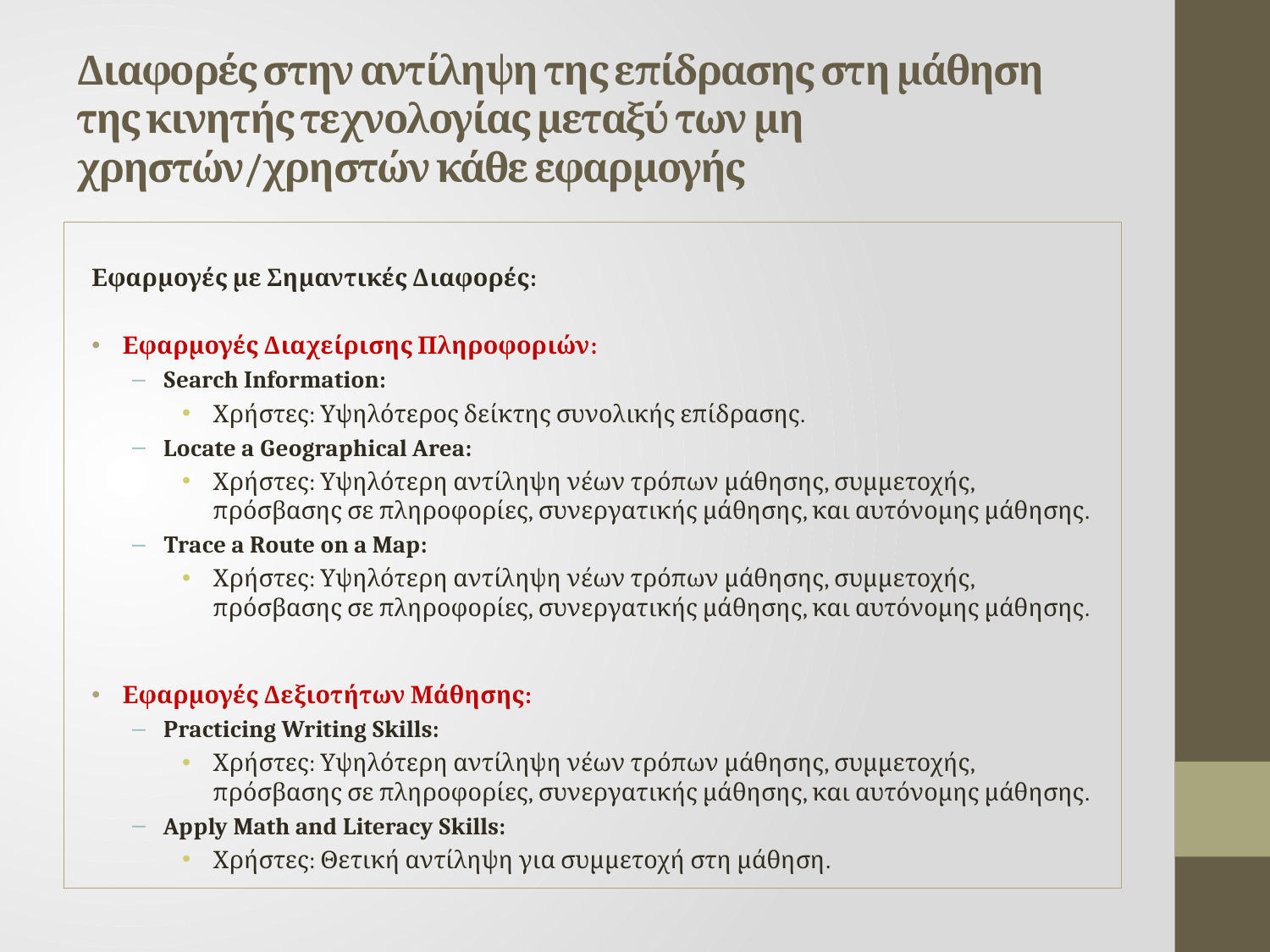

# Διαφορές στην αντίληψη της επίδρασης στη μάθηση της κινητής τεχνολογίας μεταξύ των μη χρηστών/χρηστών κάθε εφαρμογής

Εφαρμογές με Σημαντικές Διαφορές:

Εφαρμογές Διαχείρισης Πληροφοριών:
Search Information:
Χρήστες: Υψηλότερος δείκτης συνολικής επίδρασης.
Locate a Geographical Area:
Χρήστες: Υψηλότερη αντίληψη νέων τρόπων μάθησης, συμμετοχής, πρόσβασης σε πληροφορίες, συνεργατικής μάθησης, και αυτόνομης μάθησης.
Trace a Route on a Map:
Χρήστες: Υψηλότερη αντίληψη νέων τρόπων μάθησης, συμμετοχής, πρόσβασης σε πληροφορίες, συνεργατικής μάθησης, και αυτόνομης μάθησης.

Εφαρμογές Δεξιοτήτων Μάθησης:
Practicing Writing Skills:
Χρήστες: Υψηλότερη αντίληψη νέων τρόπων μάθησης, συμμετοχής, πρόσβασης σε πληροφορίες, συνεργατικής μάθησης, και αυτόνομης μάθησης.
Apply Math and Literacy Skills:
Χρήστες: Θετική αντίληψη για συμμετοχή στη μάθηση.